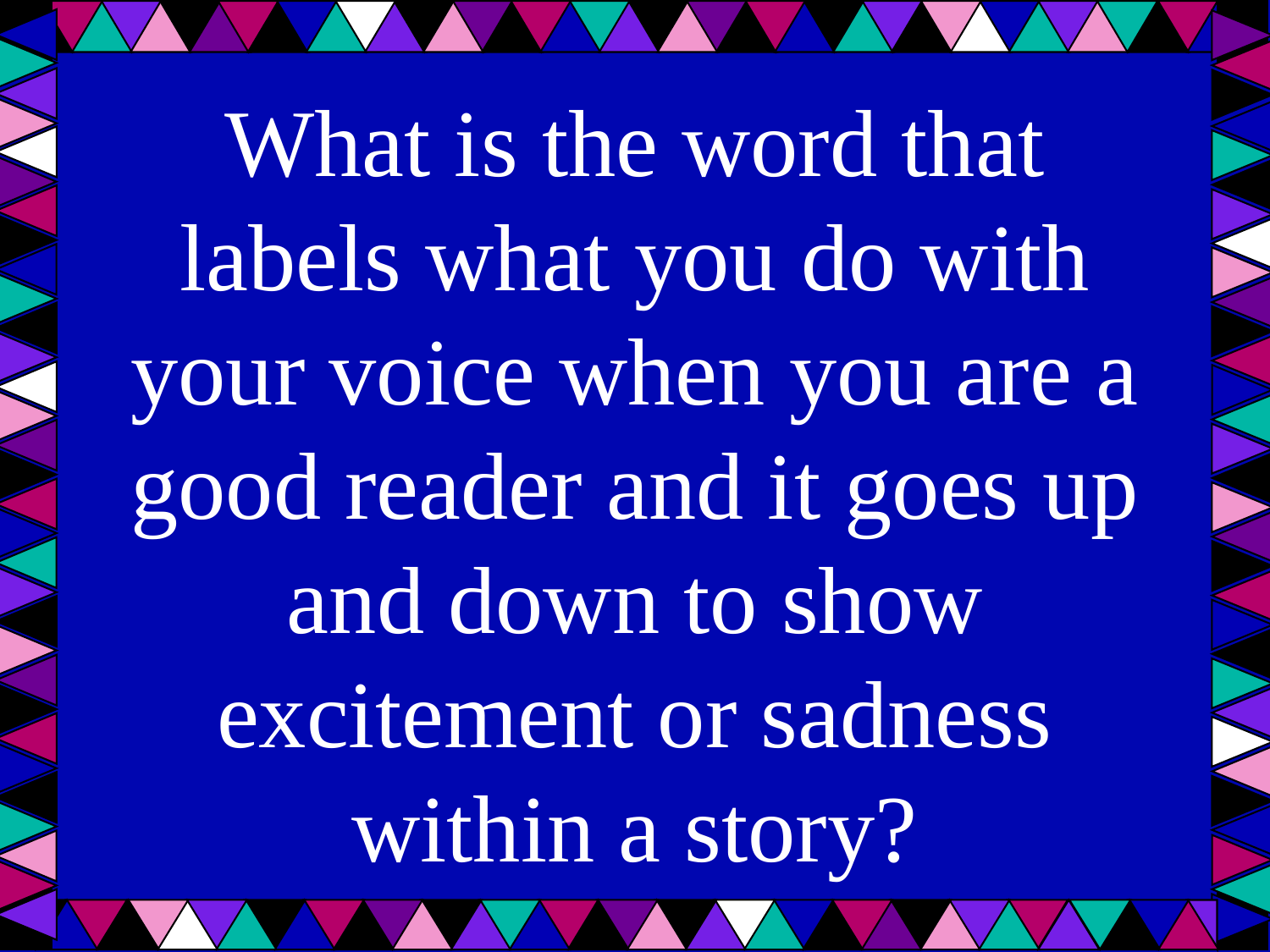

# What is the word that labels what you do with your voice when you are a good reader and it goes up and down to show excitement or sadness within a story?